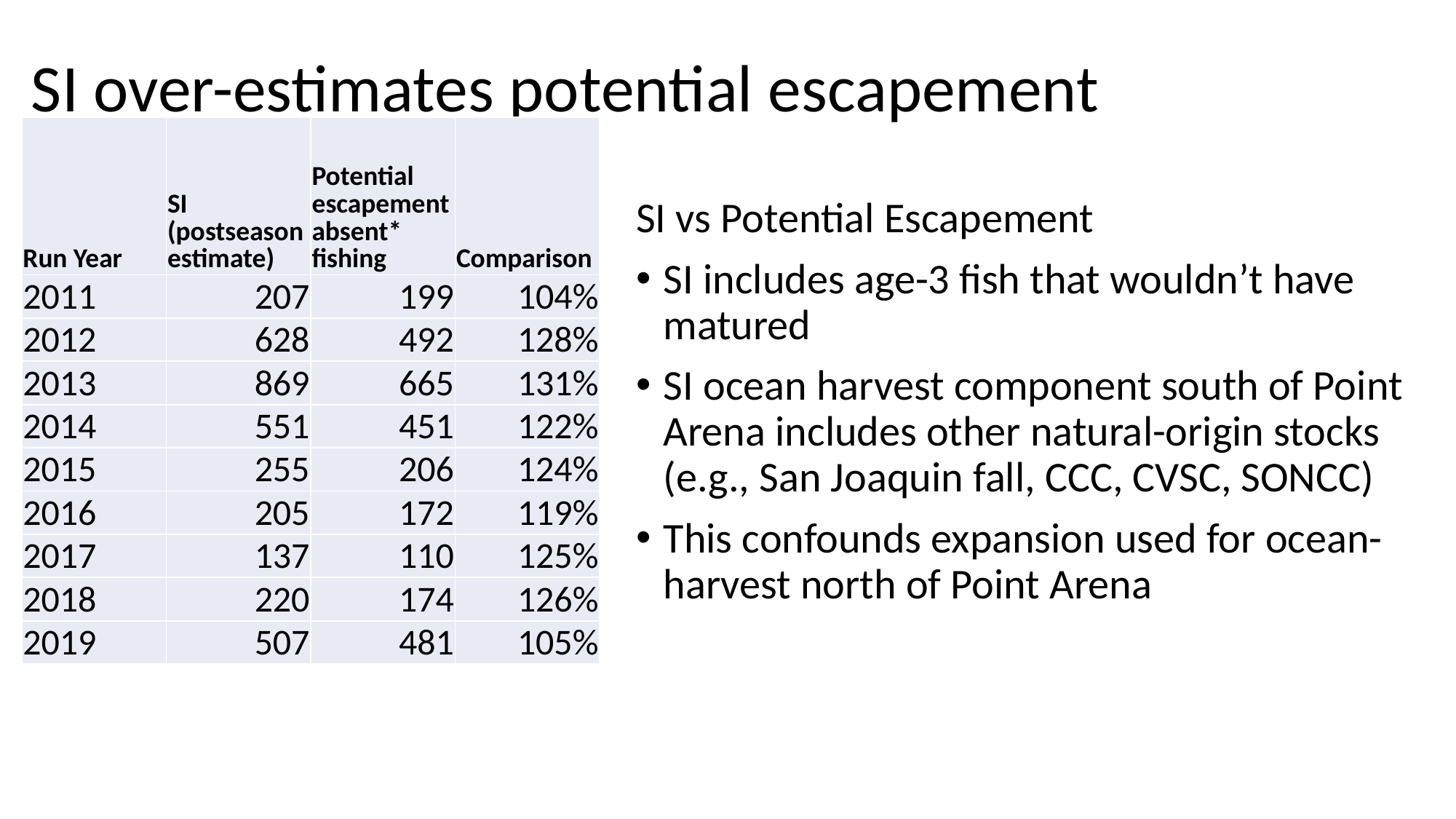

# SI over-estimates potential escapement
| Run Year | SI (postseason estimate) | Potential escapement absent\* fishing | Comparison |
| --- | --- | --- | --- |
| 2011 | 207 | 199 | 104% |
| 2012 | 628 | 492 | 128% |
| 2013 | 869 | 665 | 131% |
| 2014 | 551 | 451 | 122% |
| 2015 | 255 | 206 | 124% |
| 2016 | 205 | 172 | 119% |
| 2017 | 137 | 110 | 125% |
| 2018 | 220 | 174 | 126% |
| 2019 | 507 | 481 | 105% |
SI vs Potential Escapement
SI includes age-3 fish that wouldn’t have matured
SI ocean harvest component south of Point Arena includes other natural-origin stocks (e.g., San Joaquin fall, CCC, CVSC, SONCC)
This confounds expansion used for ocean-harvest north of Point Arena